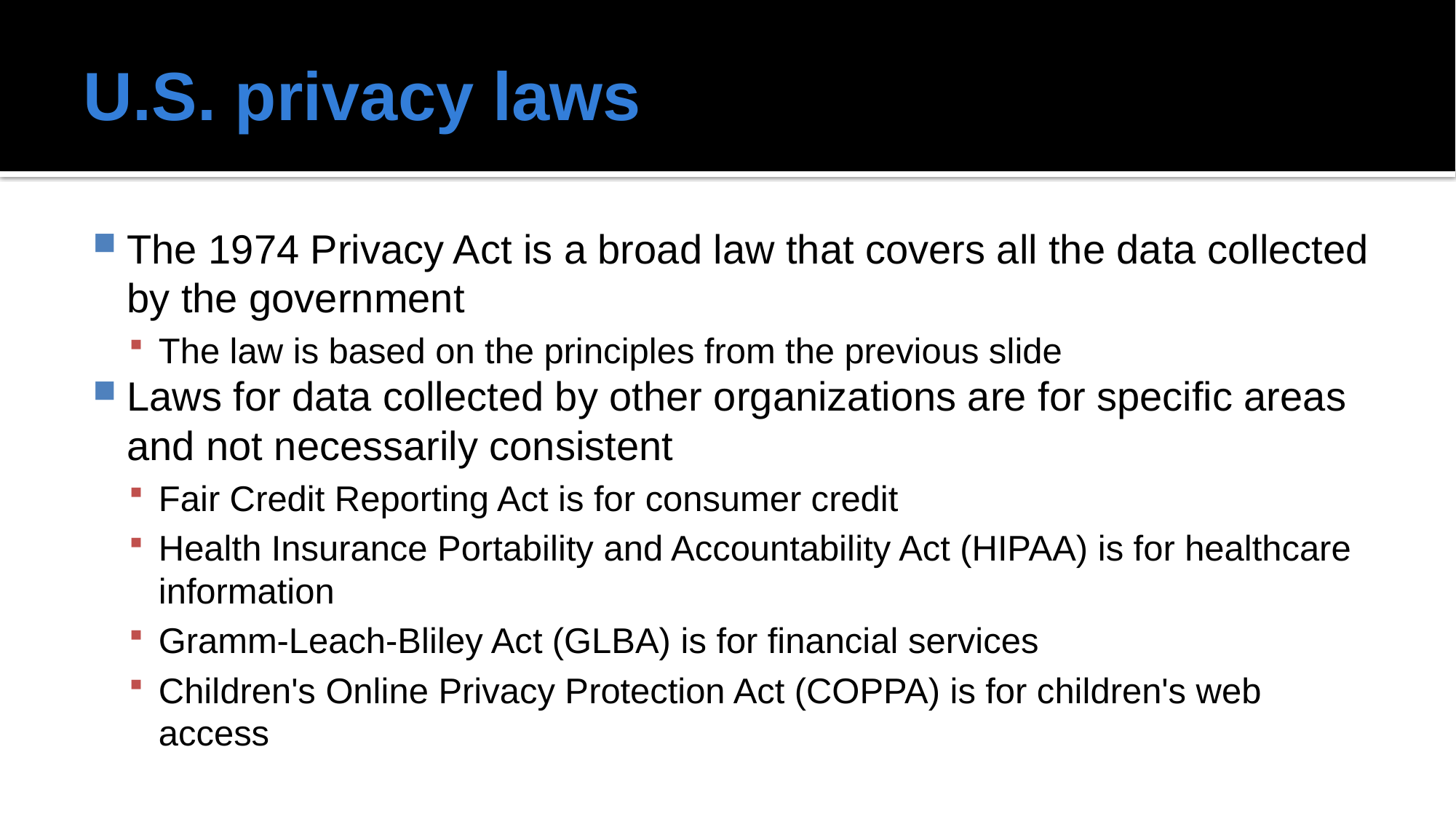

# U.S. privacy laws
The 1974 Privacy Act is a broad law that covers all the data collected by the government
The law is based on the principles from the previous slide
Laws for data collected by other organizations are for specific areas and not necessarily consistent
Fair Credit Reporting Act is for consumer credit
Health Insurance Portability and Accountability Act (HIPAA) is for healthcare information
Gramm-Leach-Bliley Act (GLBA) is for financial services
Children's Online Privacy Protection Act (COPPA) is for children's web access